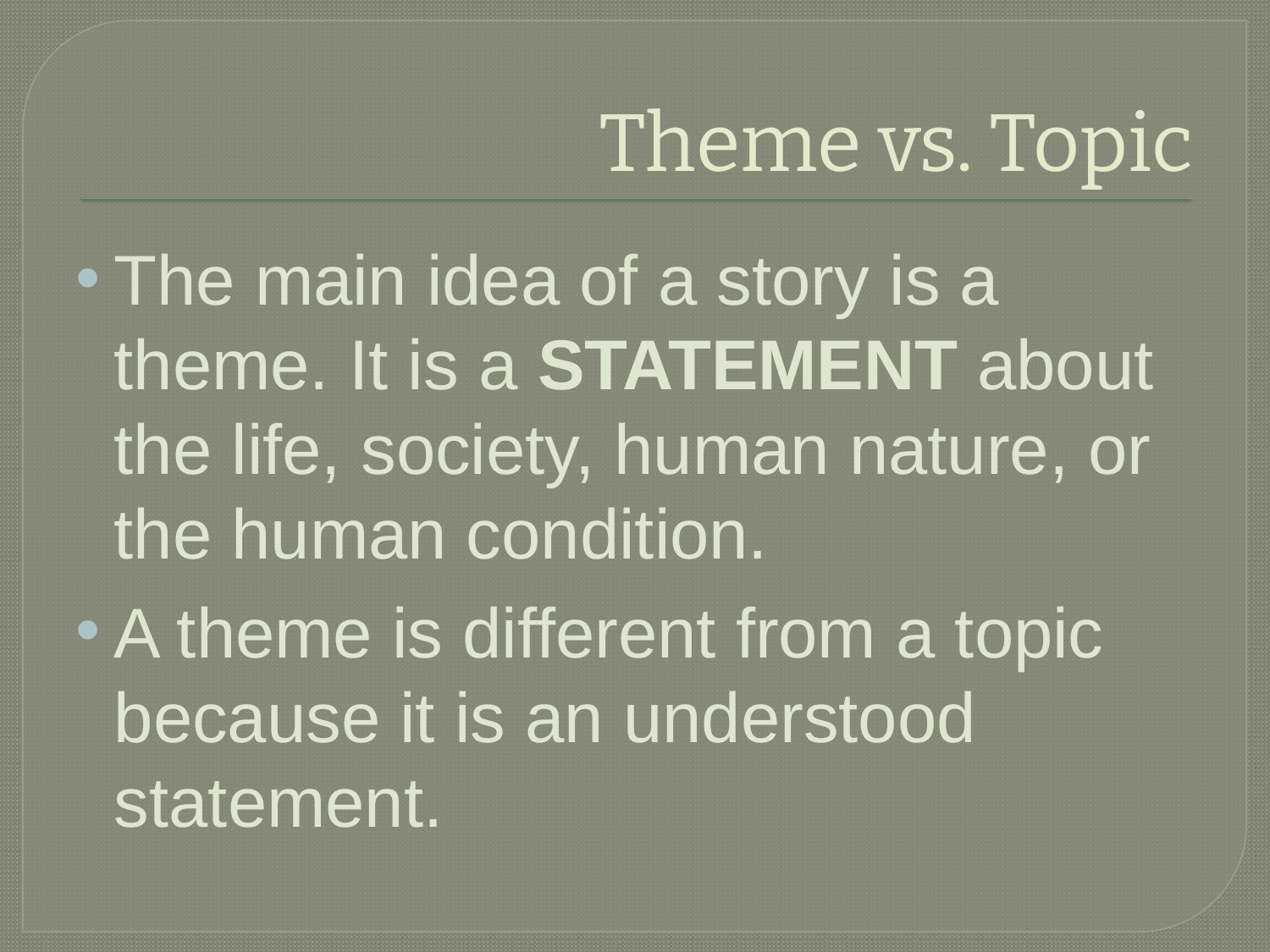

# Theme vs. Topic
The main idea of a story is a theme. It is a STATEMENT about the life, society, human nature, or the human condition.
A theme is different from a topic because it is an understood statement.